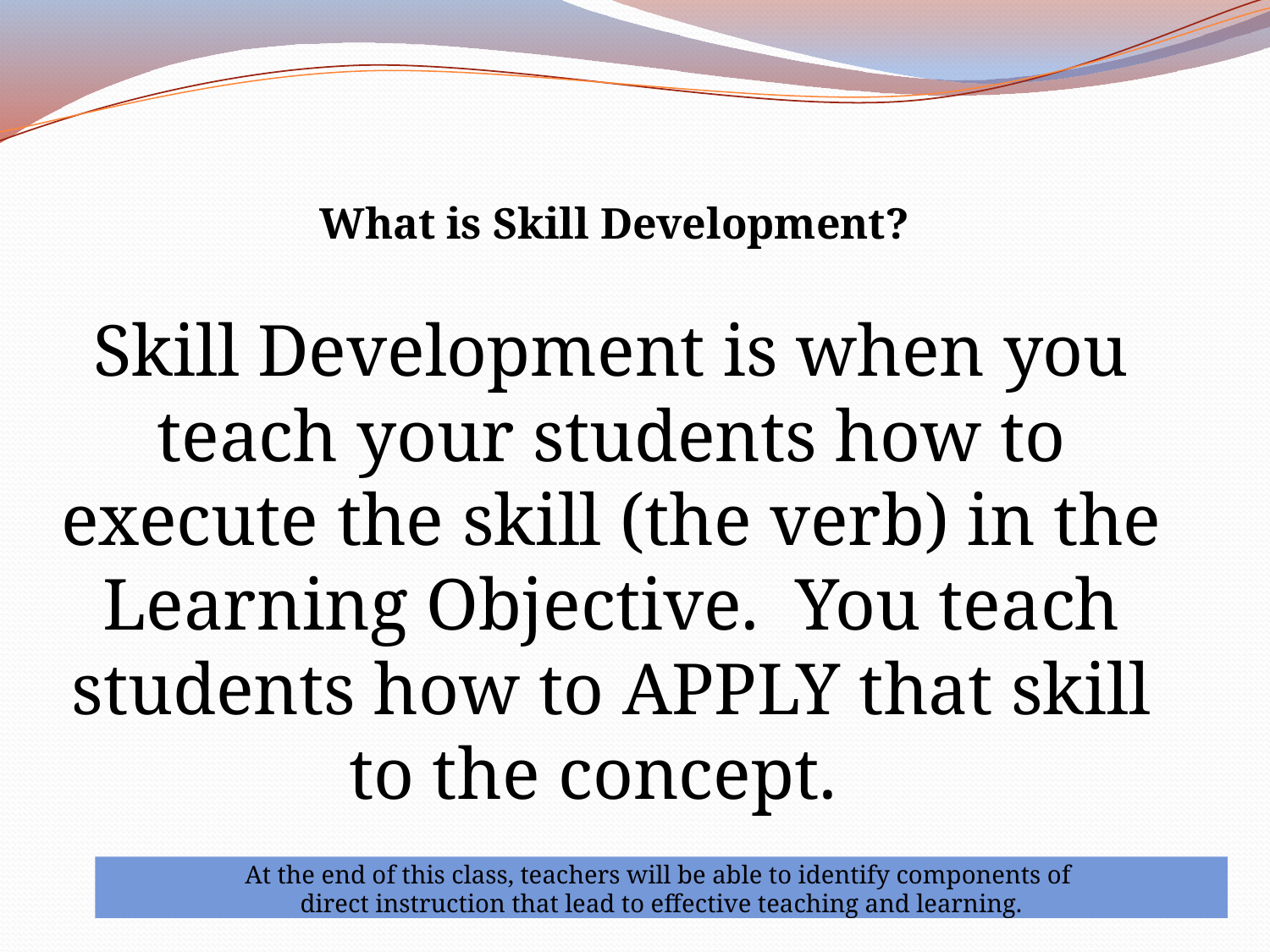

#
What is Skill Development?
Skill Development is when you teach your students how to execute the skill (the verb) in the Learning Objective.  You teach students how to APPLY that skill to the concept.

At the end of this class, teachers will be able to identify components of
direct instruction that lead to effective teaching and learning.